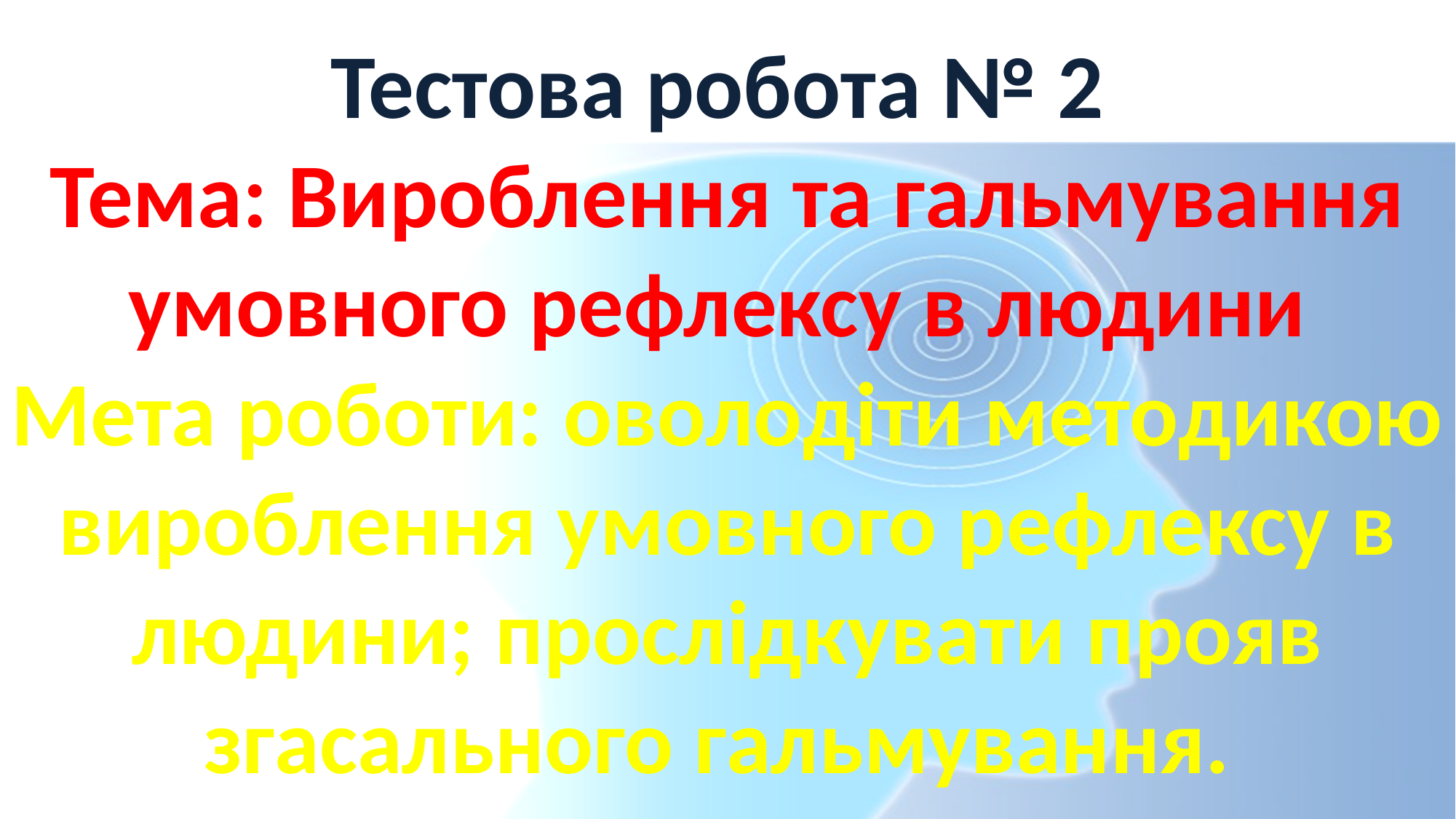

# Тестова робота № 2 Тема: Вироблення та гальмування умовного рефлексу в людини Мета роботи: оволодіти методикою вироблення умовного рефлексу в людини; прослідкувати прояв згасального гальмування.